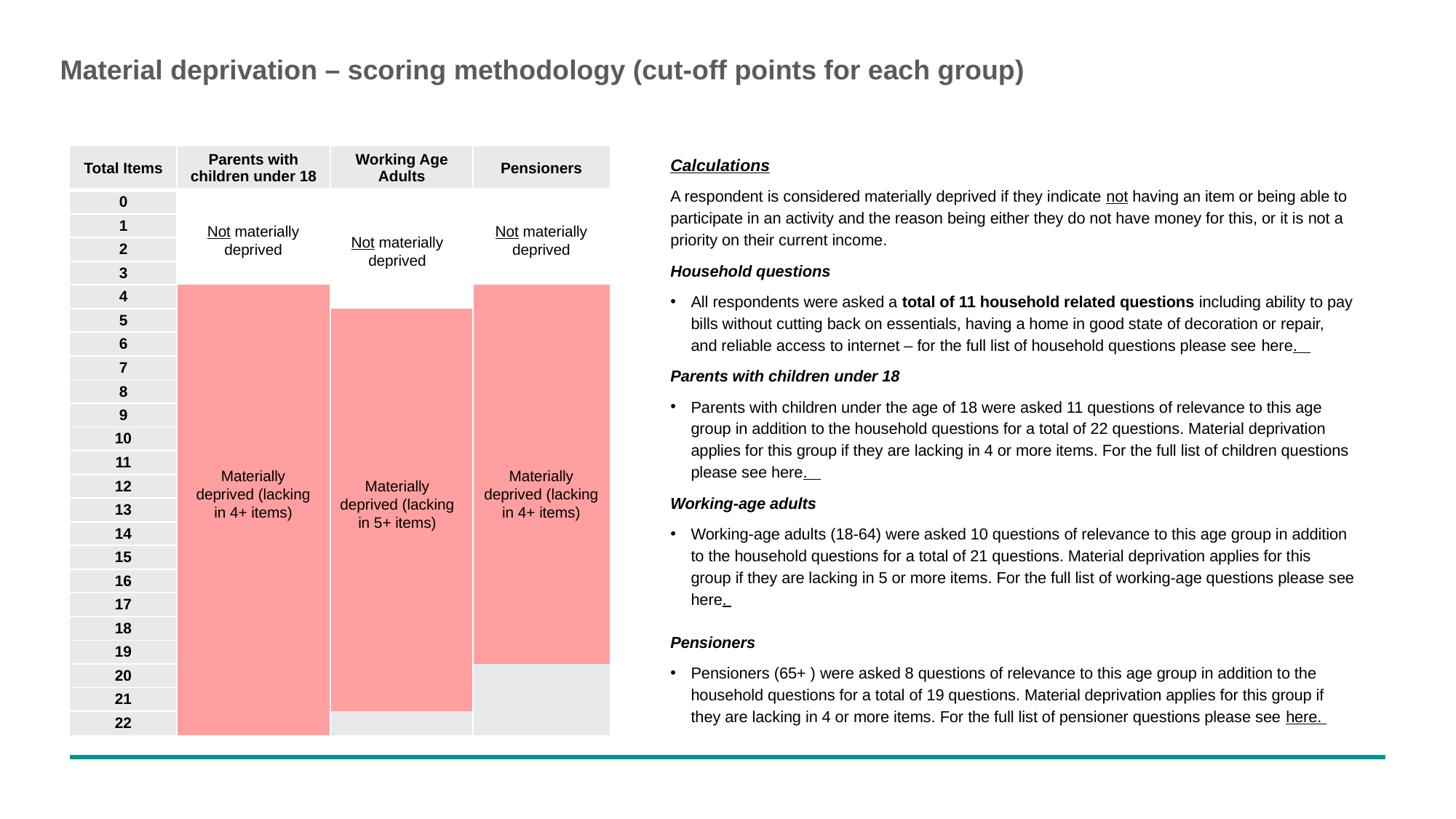

# Material deprivation – scoring methodology (cut-off points for each group)
Calculations
A respondent is considered materially deprived if they indicate not having an item or being able to participate in an activity and the reason being either they do not have money for this, or it is not a priority on their current income.
Household questions
All respondents were asked a total of 11 household related questions including ability to pay bills without cutting back on essentials, having a home in good state of decoration or repair, and reliable access to internet – for the full list of household questions please see here.
Parents with children under 18
Parents with children under the age of 18 were asked 11 questions of relevance to this age group in addition to the household questions for a total of 22 questions. Material deprivation applies for this group if they are lacking in 4 or more items. For the full list of children questions please see here.
Working-age adults
Working-age adults (18-64) were asked 10 questions of relevance to this age group in addition to the household questions for a total of 21 questions. Material deprivation applies for this group if they are lacking in 5 or more items. For the full list of working-age questions please see here.
Pensioners
Pensioners (65+ ) were asked 8 questions of relevance to this age group in addition to the household questions for a total of 19 questions. Material deprivation applies for this group if they are lacking in 4 or more items. For the full list of pensioner questions please see here.
| Total Items | Parents with children under 18 | Working Age Adults | Pensioners |
| --- | --- | --- | --- |
| 0 |  |  |  |
| 1 |  |  |  |
| 2 |  |  |  |
| 3 |  |  |  |
| 4 |  |  |  |
| 5 |  |  |  |
| 6 |  |  |  |
| 7 |  |  |  |
| 8 |  |  |  |
| 9 |  |  |  |
| 10 |  |  |  |
| 11 |  |  |  |
| 12 |  |  |  |
| 13 |  |  |  |
| 14 |  |  |  |
| 15 |  |  |  |
| 16 |  |  |  |
| 17 |  |  |  |
| 18 |  |  |  |
| 19 |  |  |  |
| 20 |  |  |  |
| 21 |  |  |  |
| 22 |  |  |  |
Not materially deprived
Not materially deprived
Not materially deprived
Materially deprived (lacking in 4+ items)
Materially deprived (lacking in 4+ items)
Materially deprived (lacking in 5+ items)